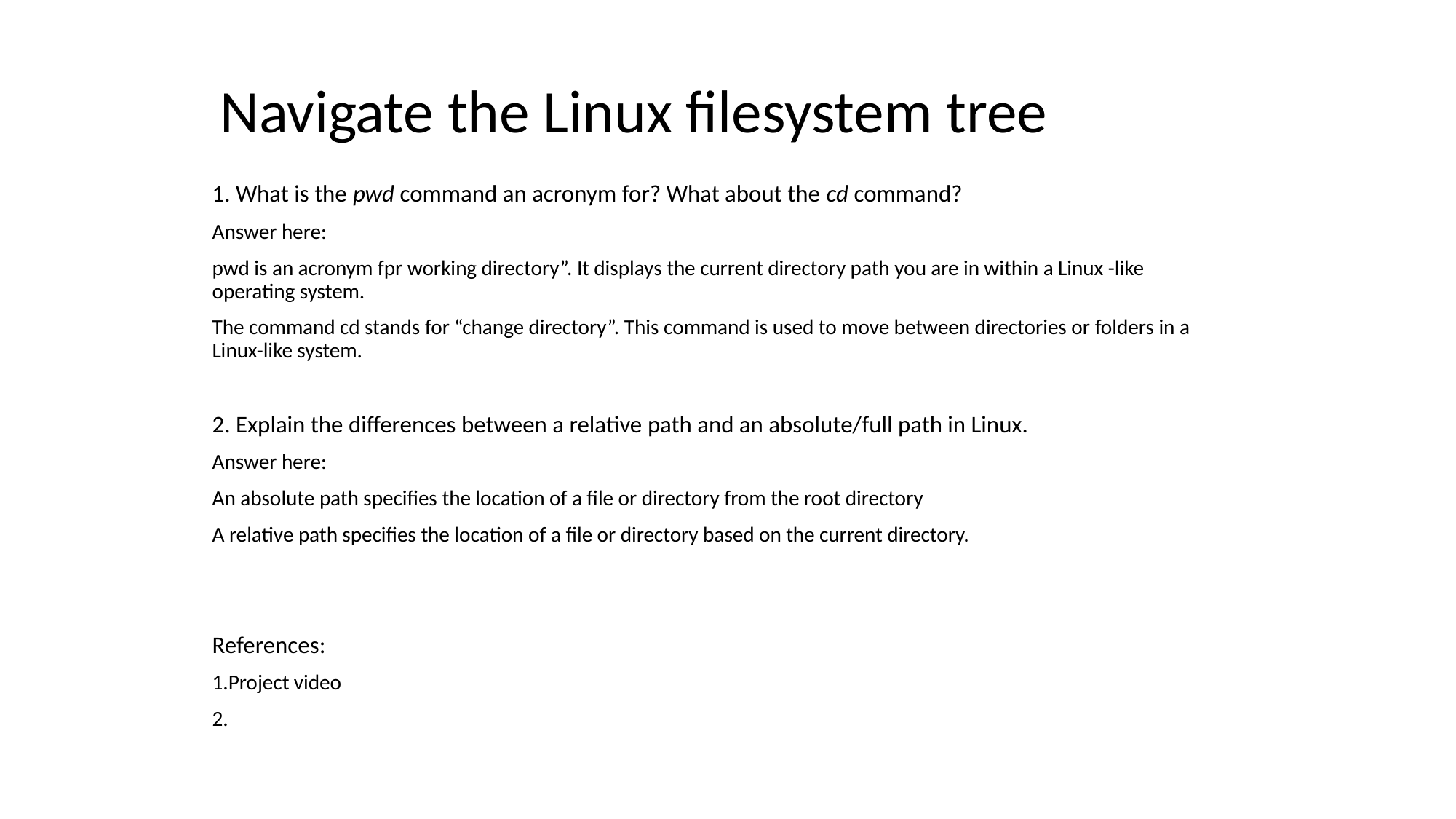

# Navigate the Linux filesystem tree
1. What is the pwd command an acronym for? What about the cd command?
Answer here:
pwd is an acronym fpr working directory”. It displays the current directory path you are in within a Linux -like operating system.
The command cd stands for “change directory”. This command is used to move between directories or folders in a Linux-like system.

2. Explain the differences between a relative path and an absolute/full path in Linux.
Answer here:
An absolute path specifies the location of a file or directory from the root directory
A relative path specifies the location of a file or directory based on the current directory.

References:
1.Project video
2.